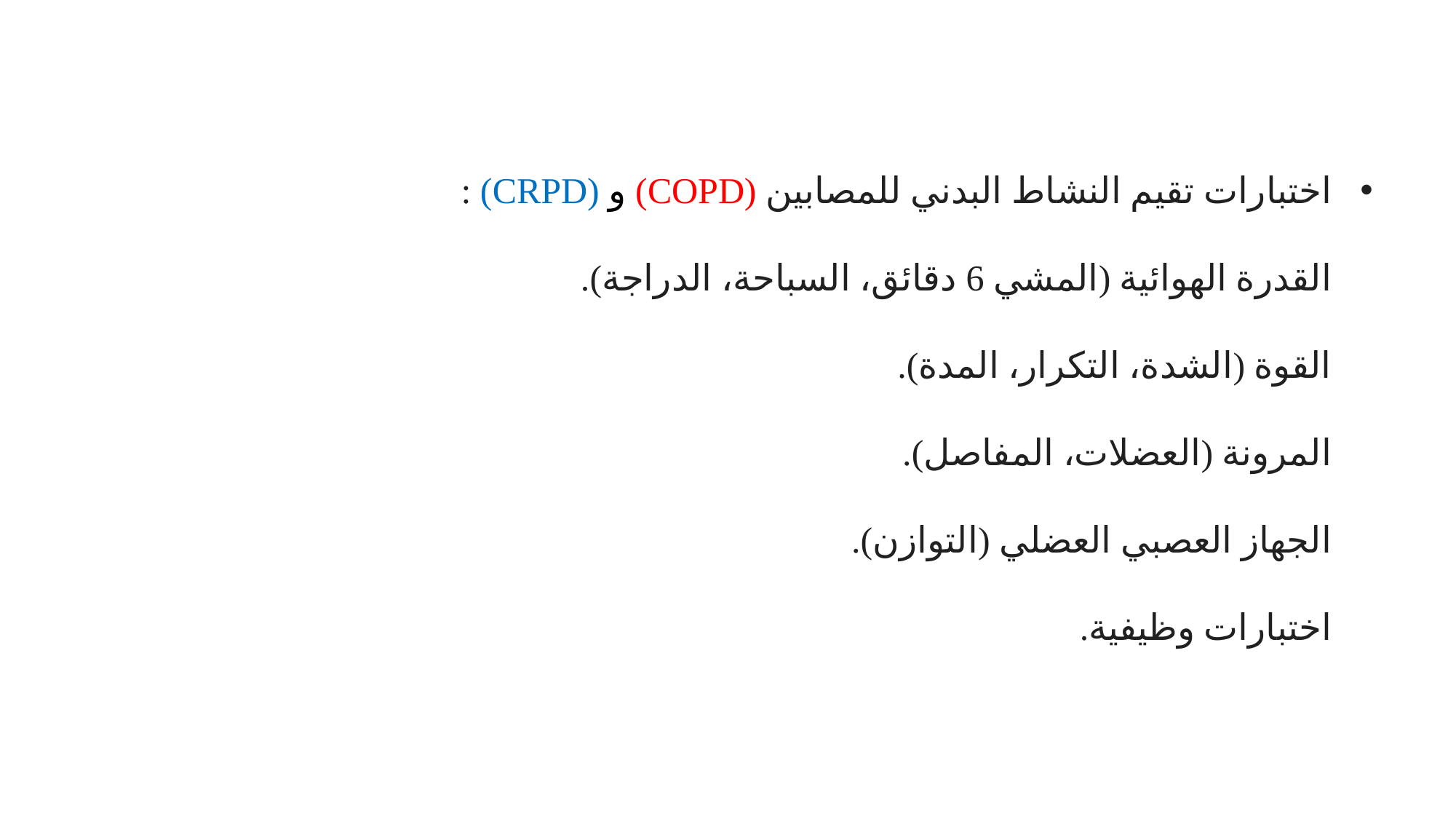

# اختبارات تقيم النشاط البدني للمصابين (COPD) و (CRPD) : القدرة الهوائية (المشي 6 دقائق، السباحة، الدراجة). القوة (الشدة، التكرار، المدة). المرونة (العضلات، المفاصل). الجهاز العصبي العضلي (التوازن). اختبارات وظيفية.